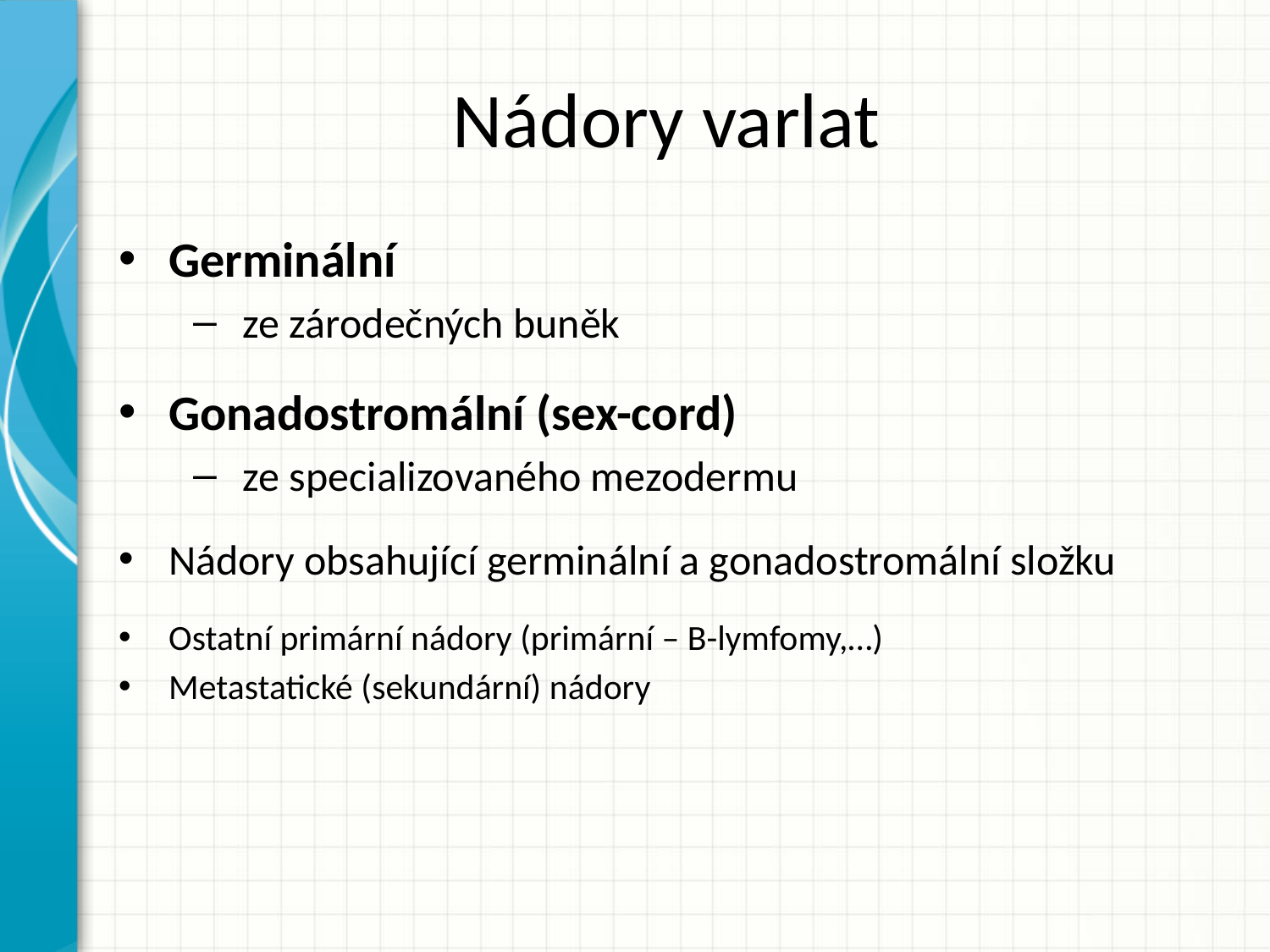

# Nádory varlat
Germinální
ze zárodečných buněk

Gonadostromální (sex-cord)
ze specializovaného mezodermu

Nádory obsahující germinální a gonadostromální složku

Ostatní primární nádory (primární – B-lymfomy,…)
Metastatické (sekundární) nádory